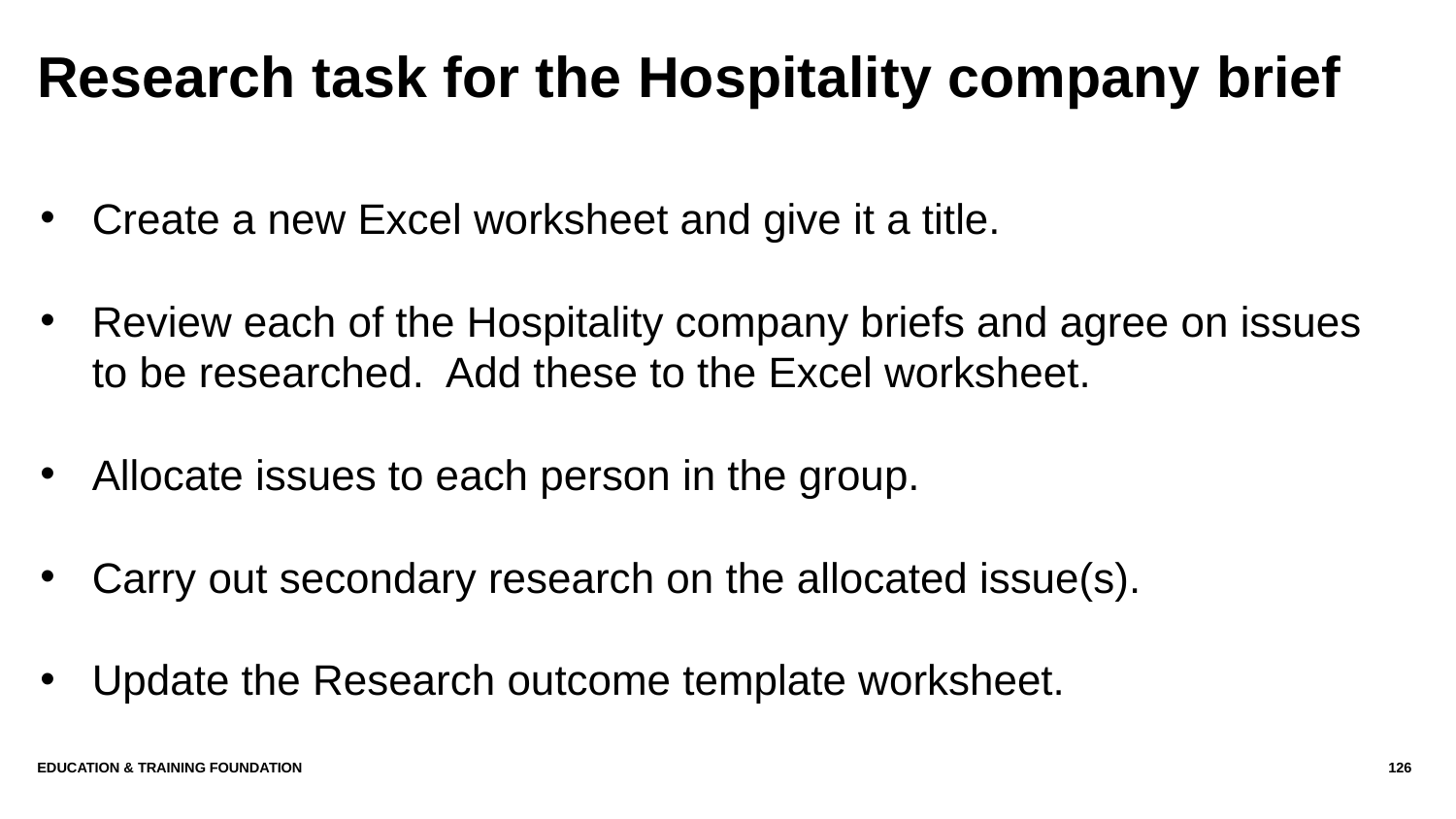

# Research task for the Hospitality company brief
Create a new Excel worksheet and give it a title.

Review each of the Hospitality company briefs and agree on issues to be researched.  Add these to the Excel worksheet.

Allocate issues to each person in the group.

Carry out secondary research on the allocated issue(s).

Update the Research outcome template worksheet.
Education & Training Foundation
126